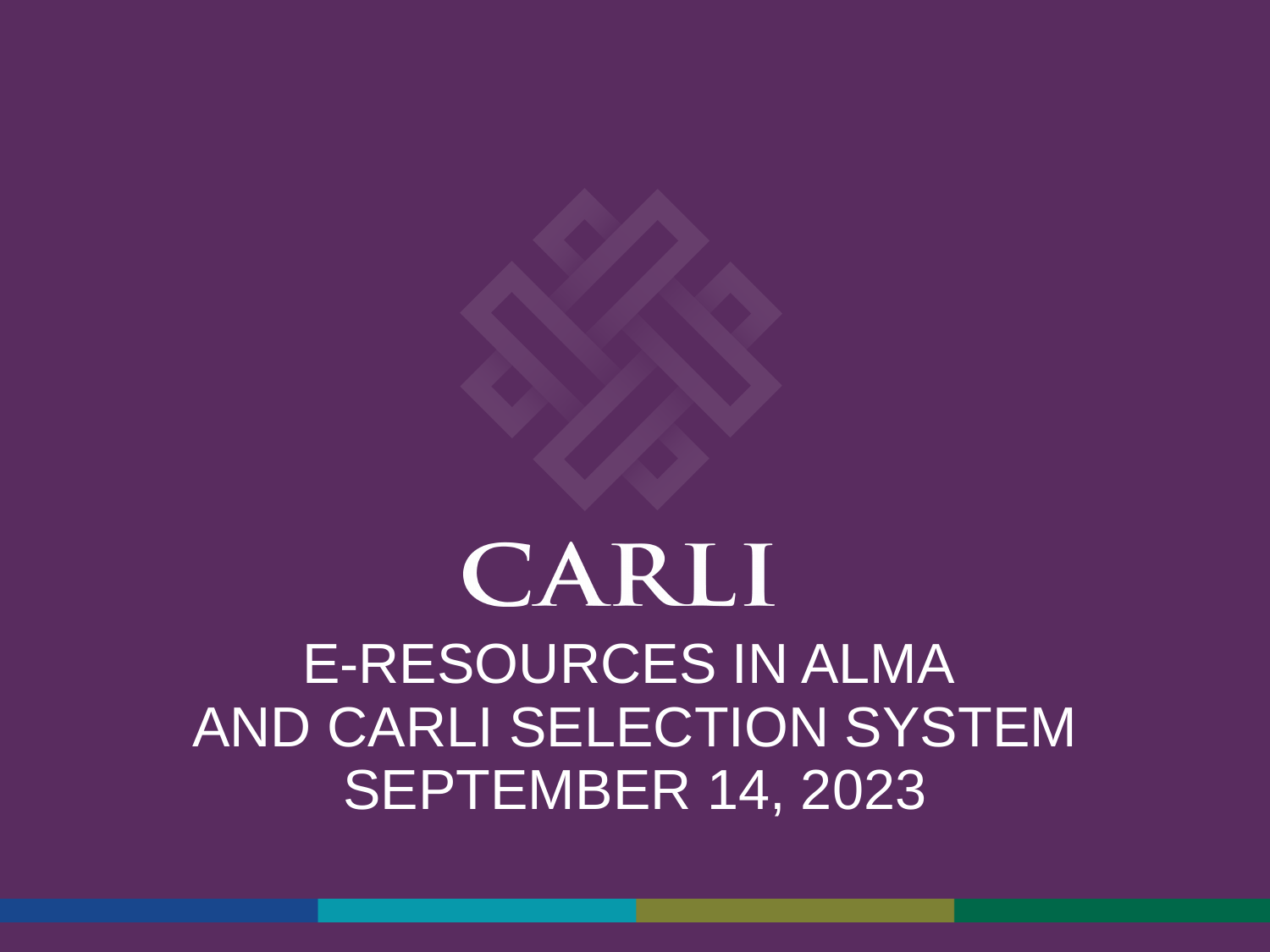

# E-Resources in alma and carli selection system September 14, 2023